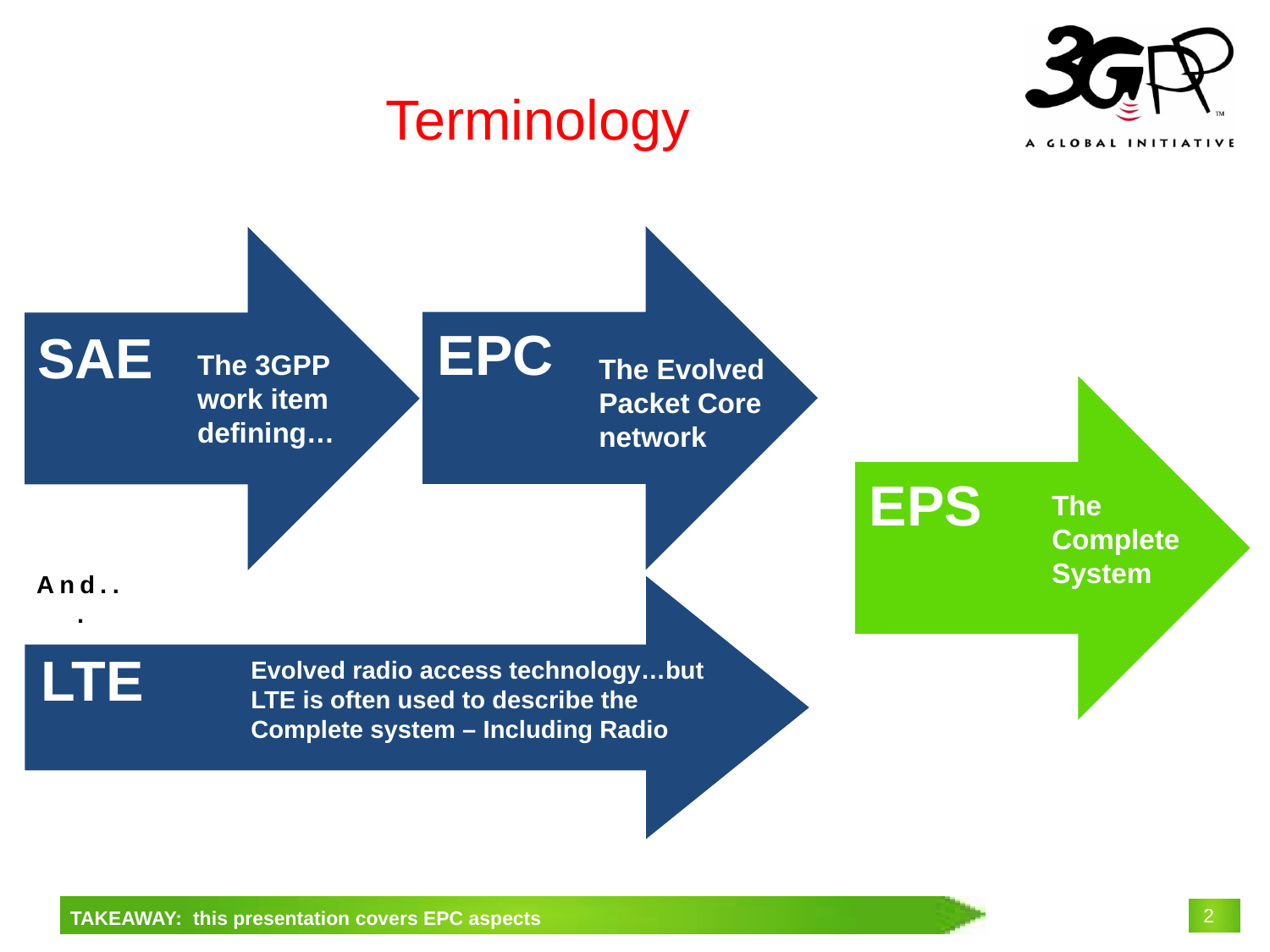

# Terminology

EPC
The Evolved
Packet Core network

SAE
The 3GPP work item defining…

EPS
The Complete
System
And...

LTE
Evolved radio access technology…but  LTE is often used to describe the Complete system – Including Radio
TAKEAWAY:  this presentation covers EPC aspects